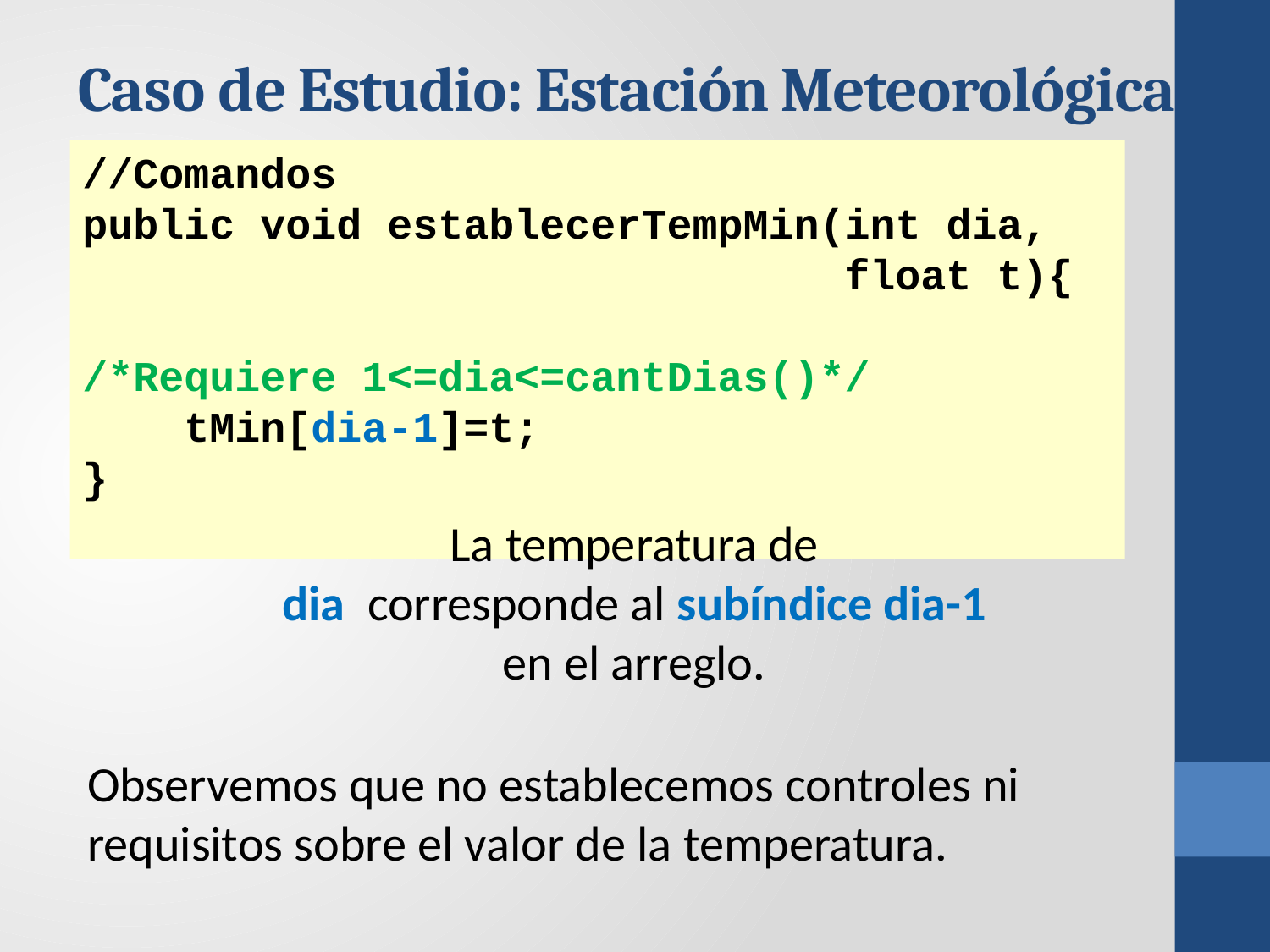

# Caso de Estudio: Estación Meteorológica
//Comandos
public void establecerTempMin(int dia,
					     float t){
/*Requiere 1<=dia<=cantDias()*/
    tMin[dia-1]=t;
}

La temperatura de
dia  corresponde al subíndice dia-1
en el arreglo.
Observemos que no establecemos controles ni requisitos sobre el valor de la temperatura.